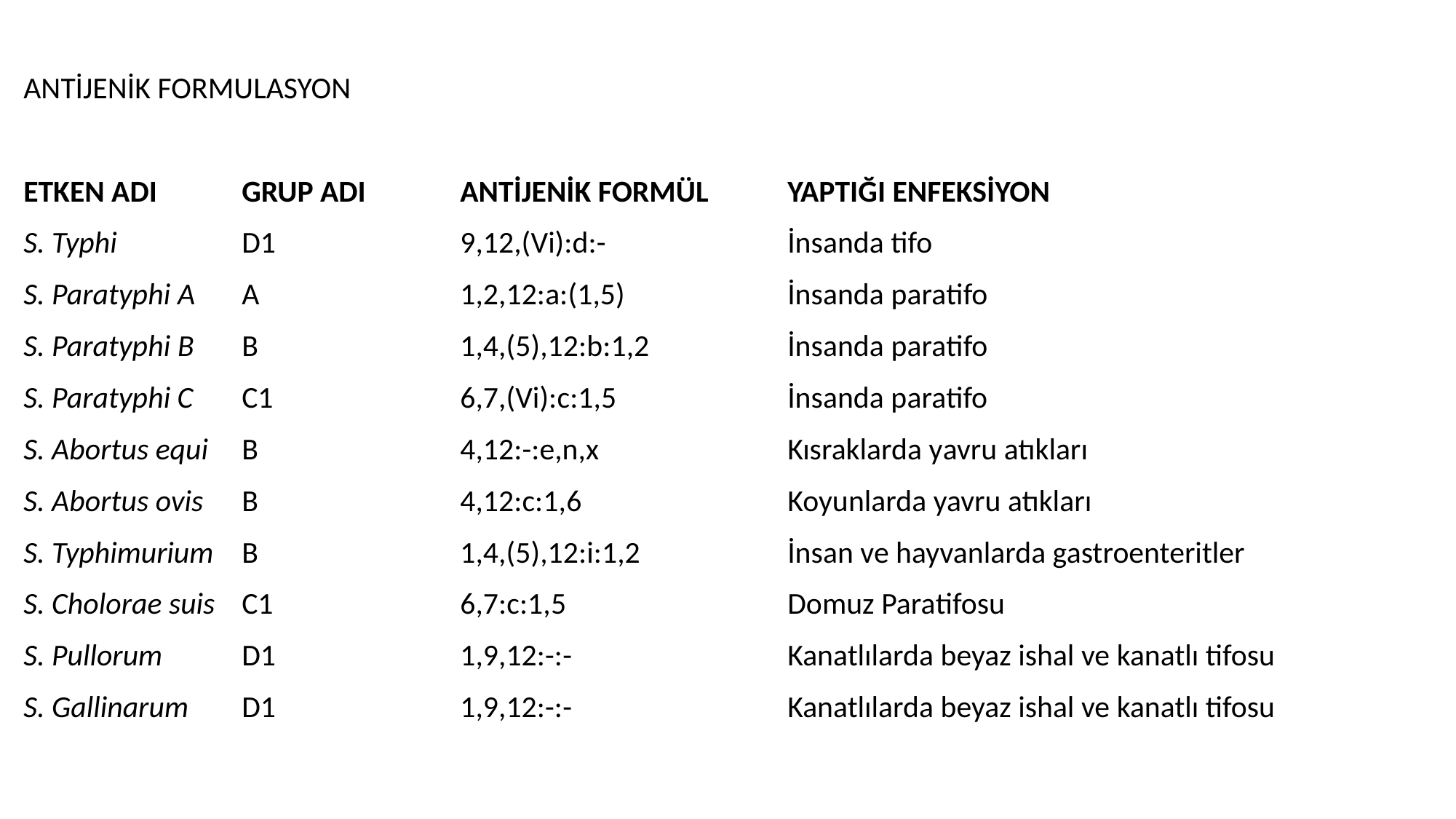

ANTİJENİK FORMULASYON

ETKEN ADI	GRUP ADI	ANTİJENİK FORMÜL	YAPTIĞI ENFEKSİYON
S. Typhi		D1		9,12,(Vi):d:-		İnsanda tifo
S. Paratyphi A	A		1,2,12:a:(1,5)		İnsanda paratifo
S. Paratyphi B	B		1,4,(5),12:b:1,2		İnsanda paratifo
S. Paratyphi C	C1		6,7,(Vi):c:1,5		İnsanda paratifo
S. Abortus equi	B		4,12:-:e,n,x		Kısraklarda yavru atıkları
S. Abortus ovis	B		4,12:c:1,6		Koyunlarda yavru atıkları
S. Typhimurium	B		1,4,(5),12:i:1,2		İnsan ve hayvanlarda gastroenteritler
S. Cholorae suis	C1		6,7:c:1,5			Domuz Paratifosu
S. Pullorum	D1		1,9,12:-:-		Kanatlılarda beyaz ishal ve kanatlı tifosu
S. Gallinarum	D1		1,9,12:-:-		Kanatlılarda beyaz ishal ve kanatlı tifosu